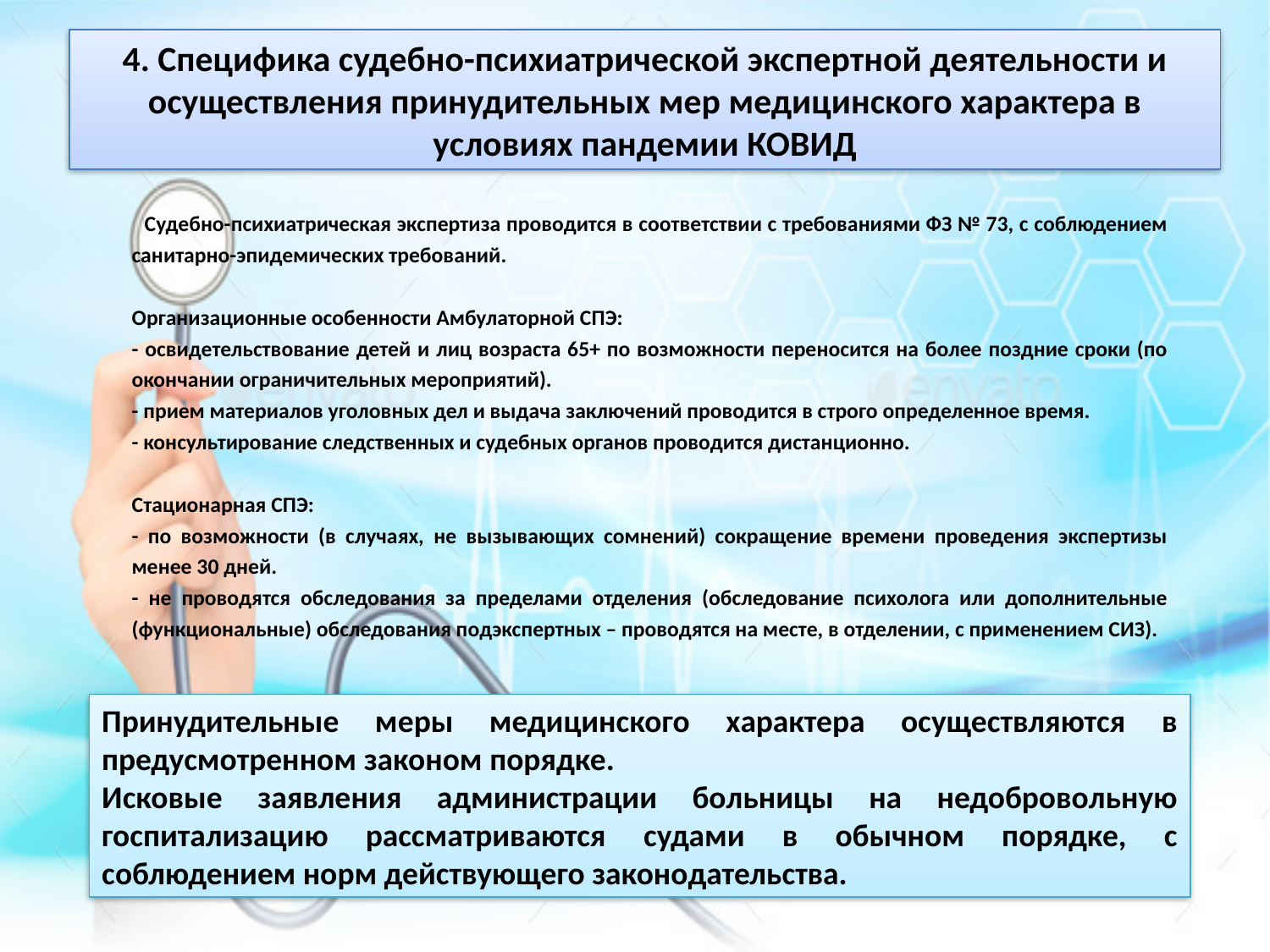

4. Специфика судебно-психиатрической экспертной деятельности и осуществления принудительных мер медицинского характера в условиях пандемии КОВИД
   Судебно-психиатрическая экспертиза проводится в соответствии с требованиями ФЗ № 73, с соблюдением санитарно-эпидемических требований.

Организационные особенности Амбулаторной СПЭ:
- освидетельствование детей и лиц возраста 65+ по возможности переносится на более поздние сроки (по окончании ограничительных мероприятий).
- прием материалов уголовных дел и выдача заключений проводится в строго определенное время.
- консультирование следственных и судебных органов проводится дистанционно.

Стационарная СПЭ:
- по возможности (в случаях, не вызывающих сомнений) сокращение времени проведения экспертизы менее 30 дней.
- не проводятся обследования за пределами отделения (обследование психолога или дополнительные (функциональные) обследования подэкспертных – проводятся на месте, в отделении, с применением СИЗ).

Принудительные меры медицинского характера осуществляются в предусмотренном законом порядке.
Исковые заявления администрации больницы на недобровольную госпитализацию рассматриваются судами в обычном порядке, с соблюдением норм действующего законодательства.